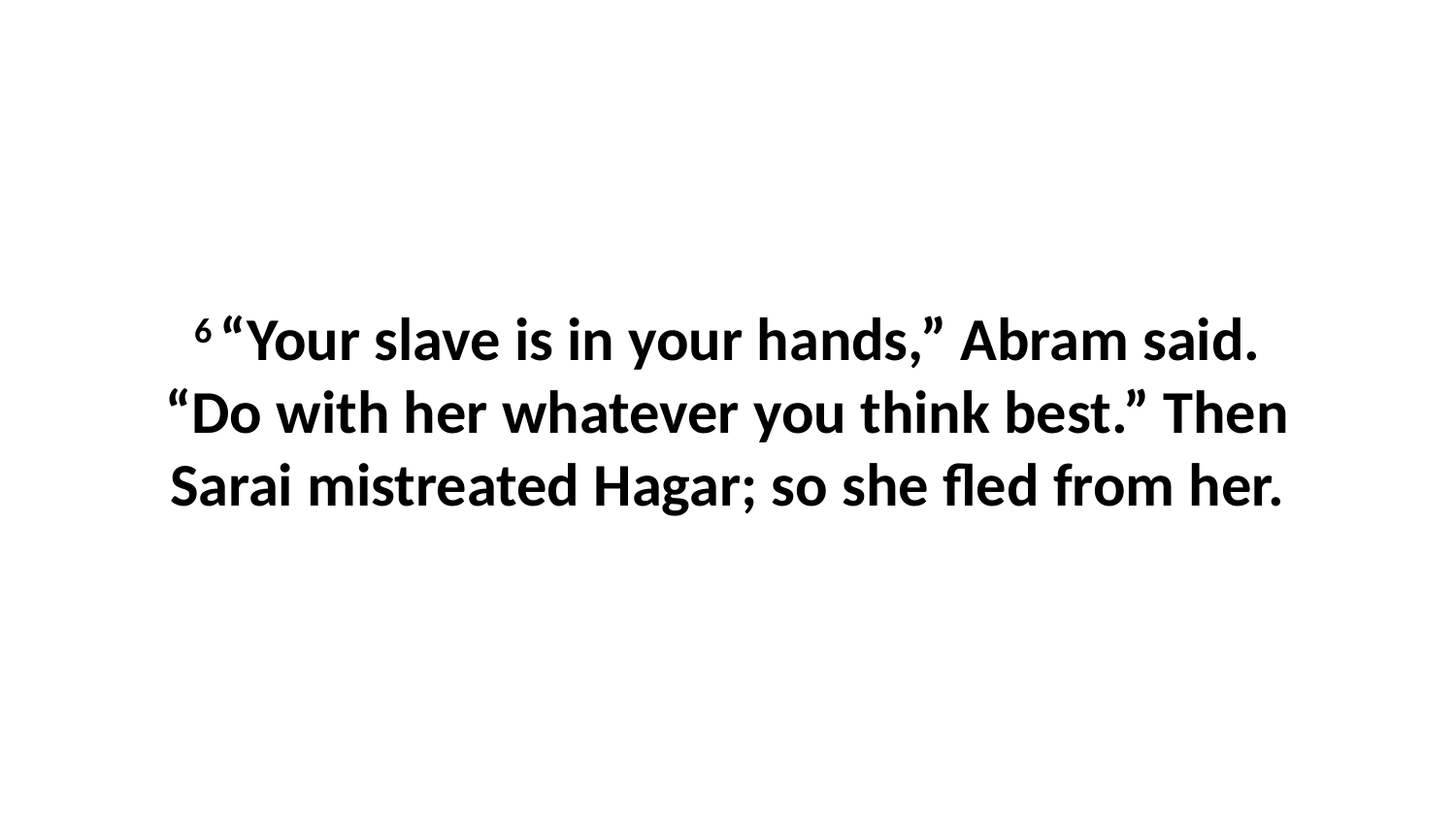

6 “Your slave is in your hands,” Abram said. “Do with her whatever you think best.” Then Sarai mistreated Hagar; so she fled from her.